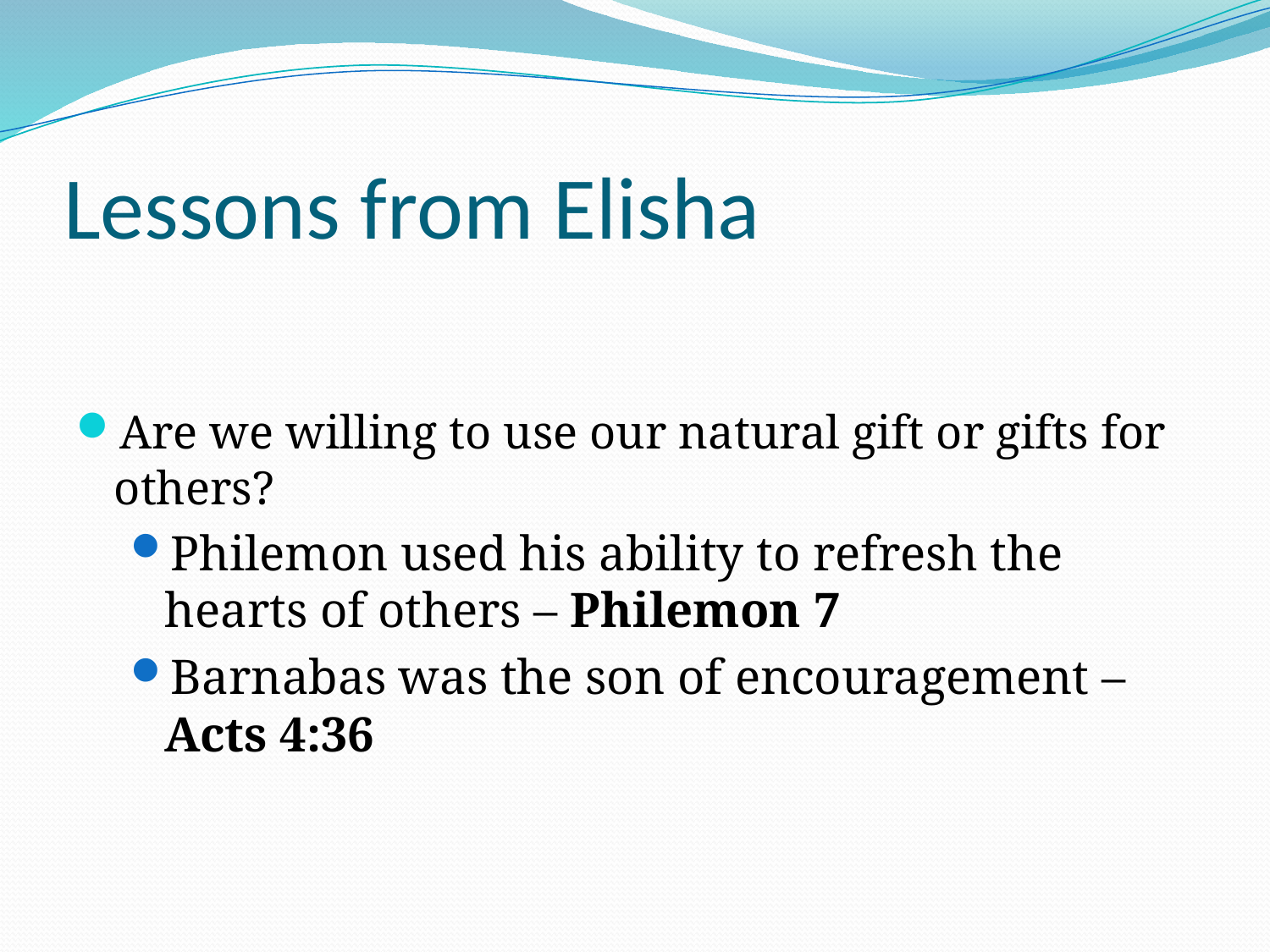

# Lessons from Elisha

Are we willing to use our natural gift or gifts for others?
Philemon used his ability to refresh the hearts of others – Philemon 7
Barnabas was the son of encouragement – Acts 4:36